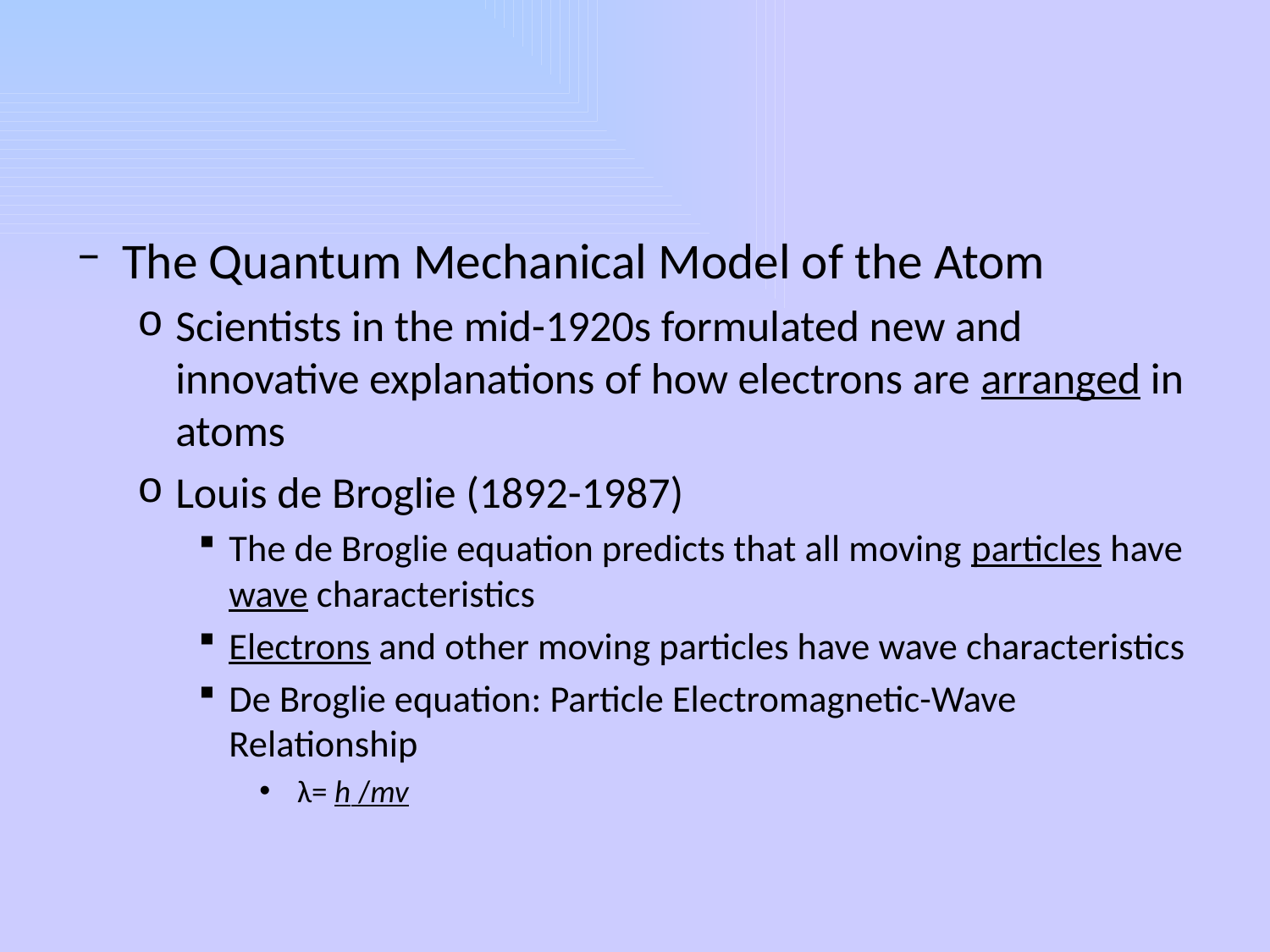

#
The Quantum Mechanical Model of the Atom
Scientists in the mid-1920s formulated new and innovative explanations of how electrons are arranged in atoms
Louis de Broglie (1892-1987)
The de Broglie equation predicts that all moving particles have wave characteristics
Electrons and other moving particles have wave characteristics
De Broglie equation: Particle Electromagnetic-Wave Relationship
 λ= h /mv